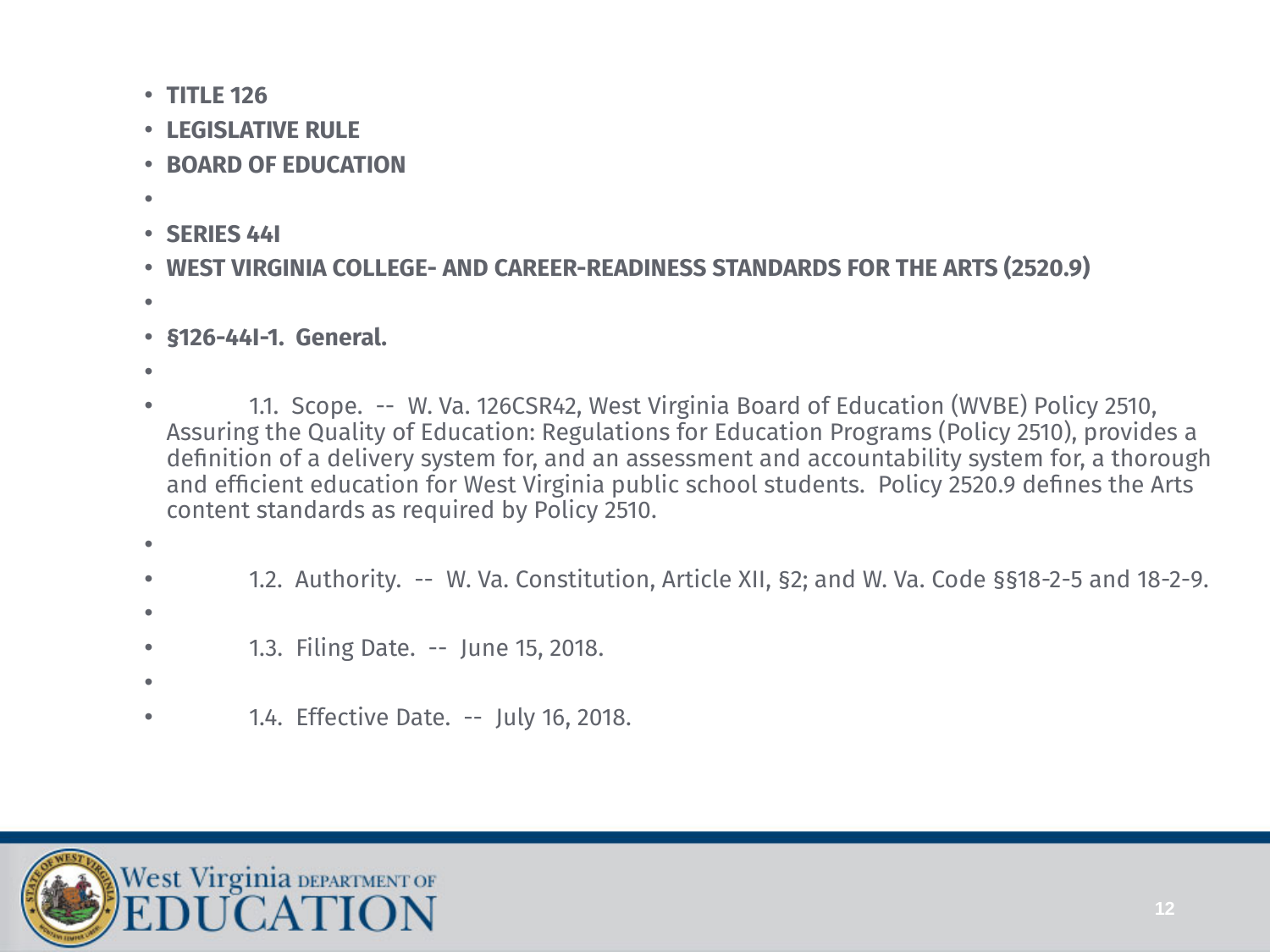

#
TITLE 126
LEGISLATIVE RULE
BOARD OF EDUCATION

SERIES 44I
WEST VIRGINIA COLLEGE- AND CAREER-READINESS STANDARDS FOR THE ARTS (2520.9)

§126-44I-1.  General.

	1.1.  Scope.  --  W. Va. 126CSR42, West Virginia Board of Education (WVBE) Policy 2510, Assuring the Quality of Education: Regulations for Education Programs (Policy 2510), provides a definition of a delivery system for, and an assessment and accountability system for, a thorough and efficient education for West Virginia public school students.  Policy 2520.9 defines the Arts content standards as required by Policy 2510.

	1.2.  Authority.  --  W. Va. Constitution, Article XII, §2; and W. Va. Code §§18-2-5 and 18-2-9.

	1.3.  Filing Date.  --  June 15, 2018.

	1.4.  Effective Date.  --  July 16, 2018.

12